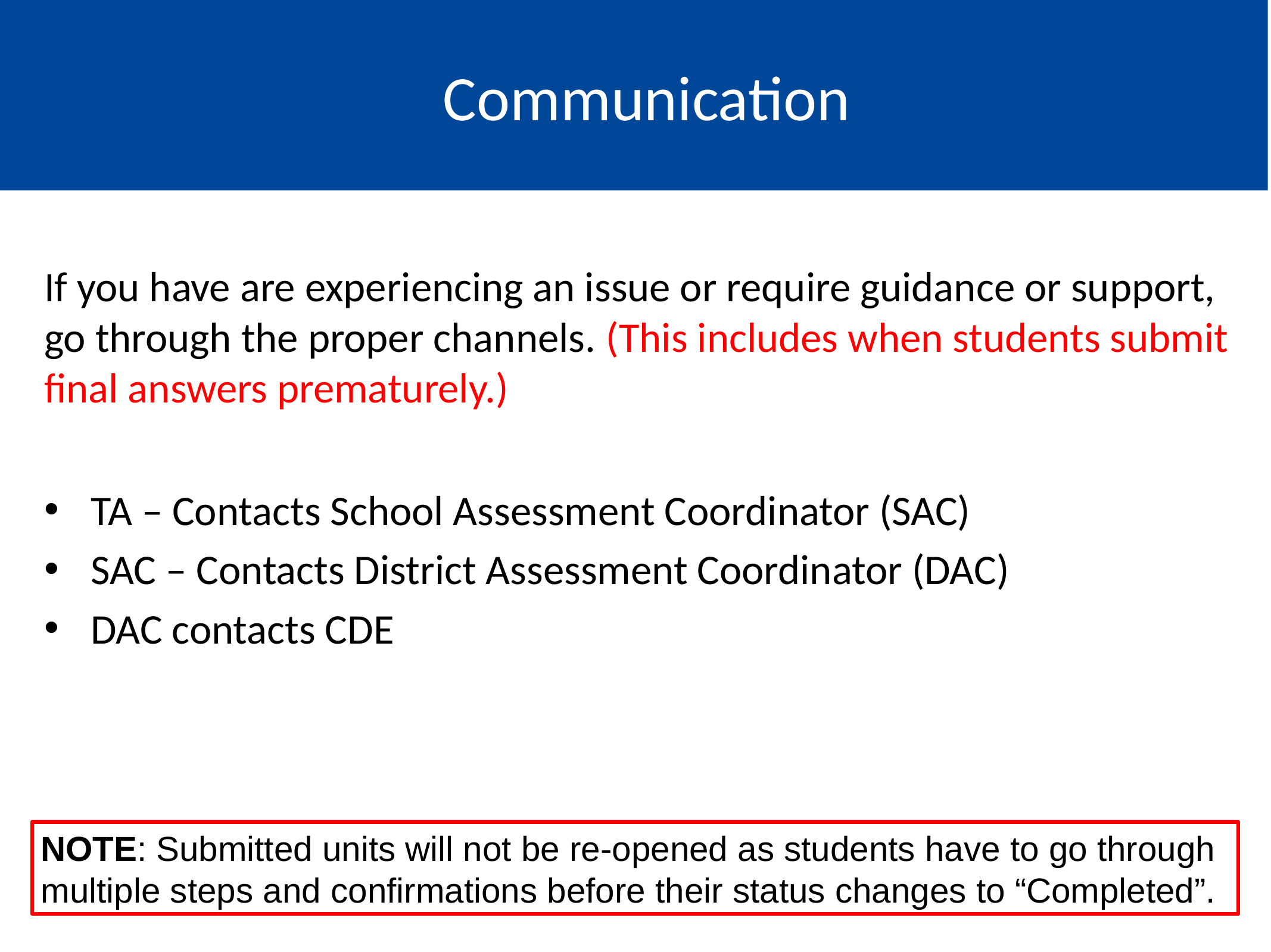

#
Communication
If you have are experiencing an issue or require guidance or support, go through the proper channels. (This includes when students submit final answers prematurely.)

TA – Contacts School Assessment Coordinator (SAC)
SAC – Contacts District Assessment Coordinator (DAC)
DAC contacts CDE

NOTE: Submitted units will not be re-opened as students have to go through multiple steps and confirmations before their status changes to “Completed”.